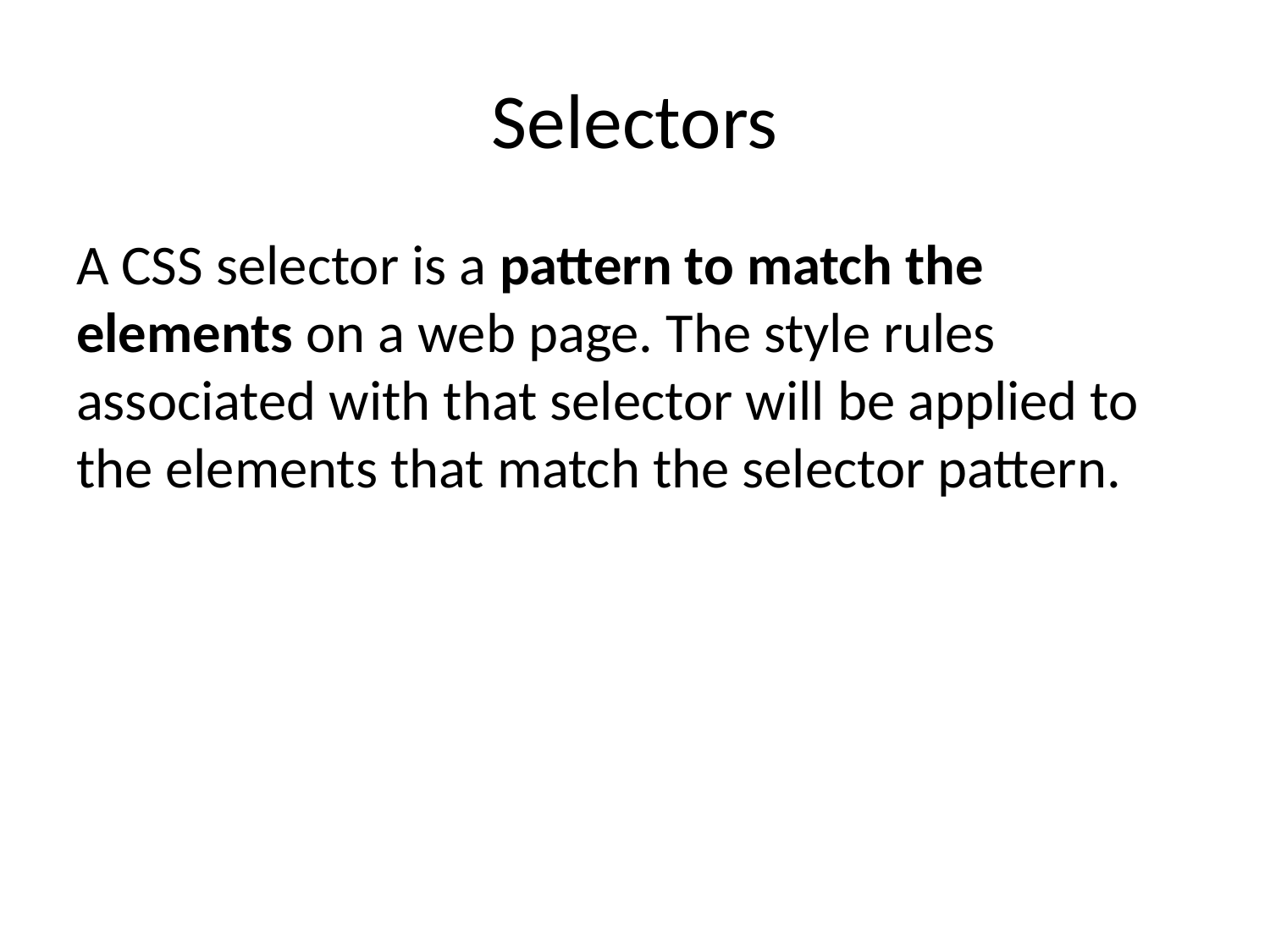

# Selectors
A CSS selector is a pattern to match the elements on a web page. The style rules associated with that selector will be applied to the elements that match the selector pattern.